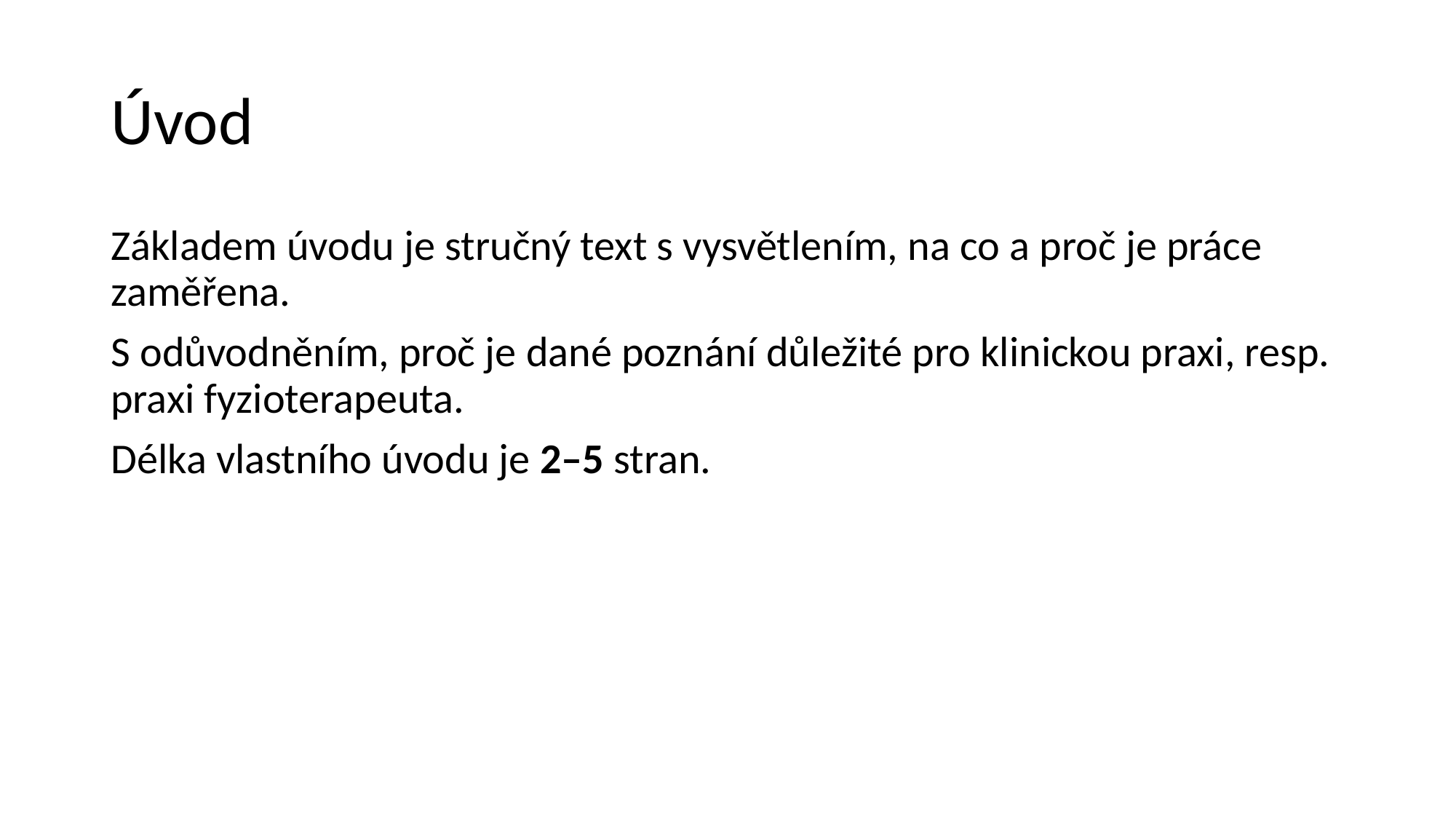

# Úvod
Základem úvodu je stručný text s vysvětlením, na co a proč je práce zaměřena.
S odůvodněním, proč je dané poznání důležité pro klinickou praxi, resp. praxi fyzioterapeuta.
Délka vlastního úvodu je 2–5 stran.